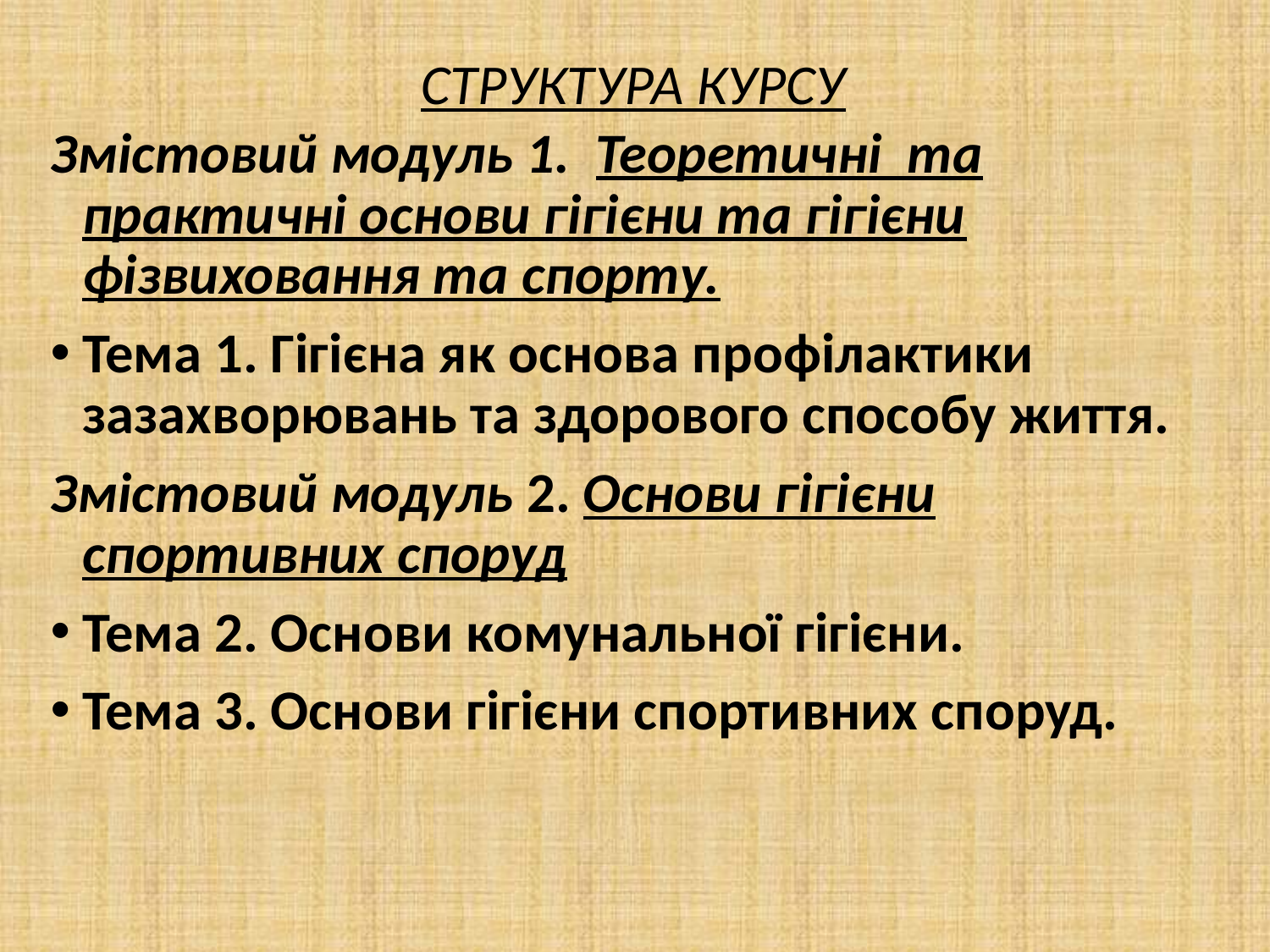

# СТРУКТУРА КУРСУ
Змістовий модуль 1.  Теоретичні  та практичні основи гігієни та гігієни фізвиховання та спорту.
Тема 1. Гігієна як основа профілактики зазахворювань та здорового способу життя.
Змістовий модуль 2. Основи гігієни спортивних споруд
Тема 2. Основи комунальної гігієни.
Тема 3. Основи гігієни спортивних споруд.